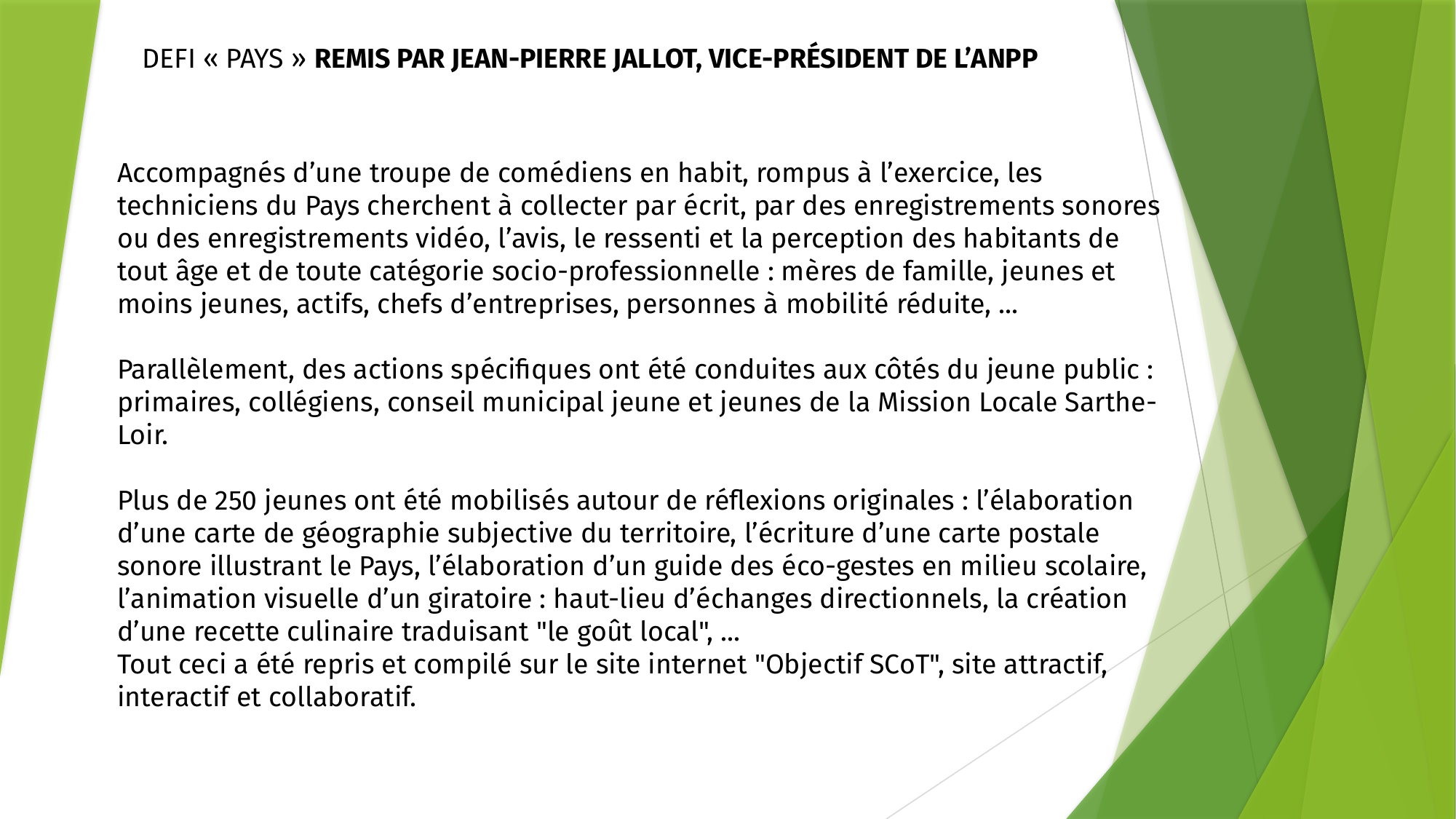

DEFI « PAYS » REMIS PAR JEAN-PIERRE JALLOT, VICE-PRÉSIDENT DE L’ANPP

Accompagnés d’une troupe de comédiens en habit, rompus à l’exercice, les techniciens du Pays cherchent à collecter par écrit, par des enregistrements sonores ou des enregistrements vidéo, l’avis, le ressenti et la perception des habitants de tout âge et de toute catégorie socio-professionnelle : mères de famille, jeunes et moins jeunes, actifs, chefs d’entreprises, personnes à mobilité réduite, ...

Parallèlement, des actions spécifiques ont été conduites aux côtés du jeune public : primaires, collégiens, conseil municipal jeune et jeunes de la Mission Locale Sarthe-Loir.

Plus de 250 jeunes ont été mobilisés autour de réflexions originales : l’élaboration d’une carte de géographie subjective du territoire, l’écriture d’une carte postale sonore illustrant le Pays, l’élaboration d’un guide des éco-gestes en milieu scolaire, l’animation visuelle d’un giratoire : haut-lieu d’échanges directionnels, la création d’une recette culinaire traduisant "le goût local", ...
Tout ceci a été repris et compilé sur le site internet "Objectif SCoT", site attractif, interactif et collaboratif.